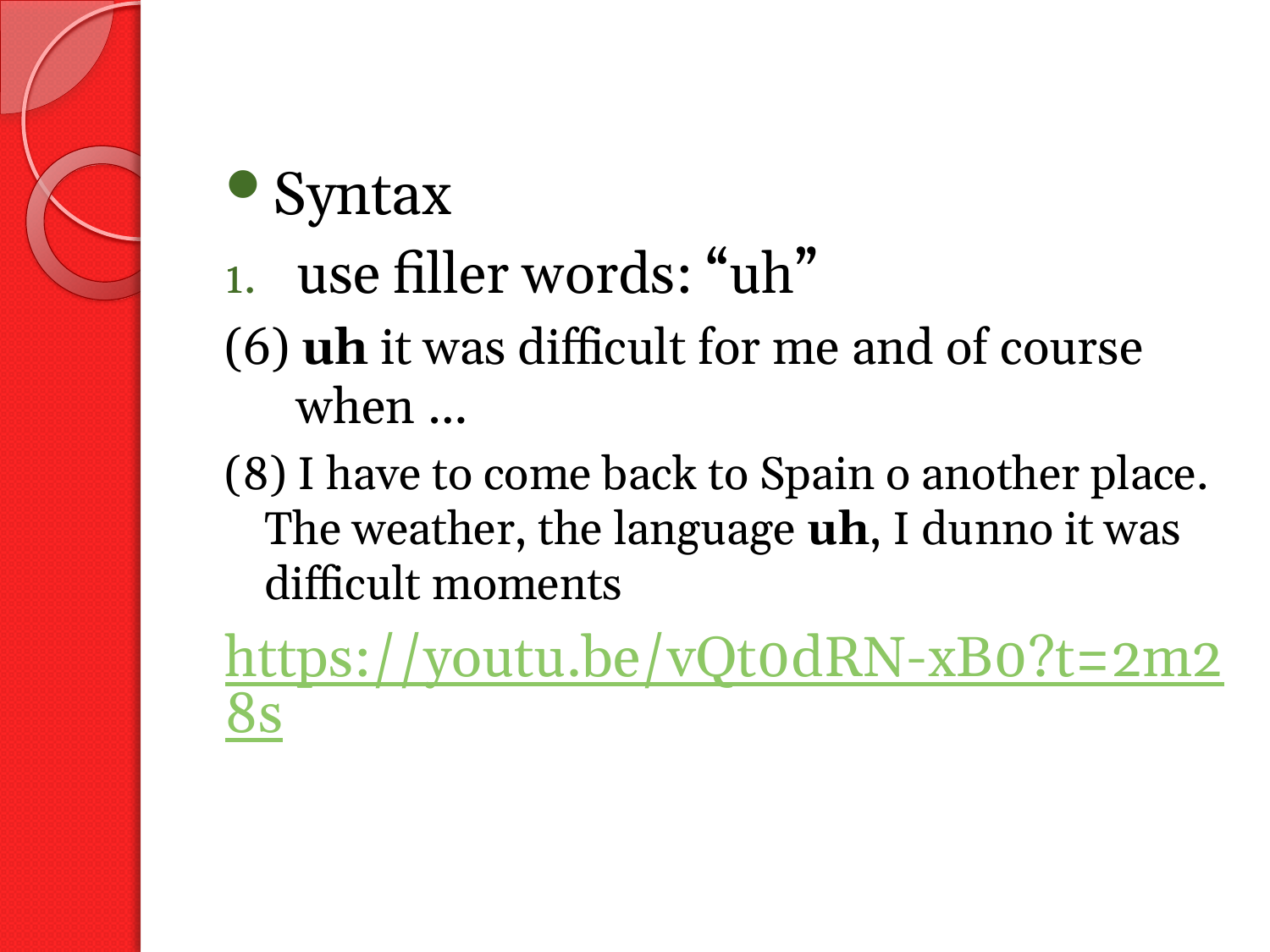

#
Syntax
use filler words: “uh”
(6) uh it was difficult for me and of course when …
(8) I have to come back to Spain o another place. The weather, the language uh, I dunno it was difficult moments
https://youtu.be/vQt0dRN-xB0?t=2m28s